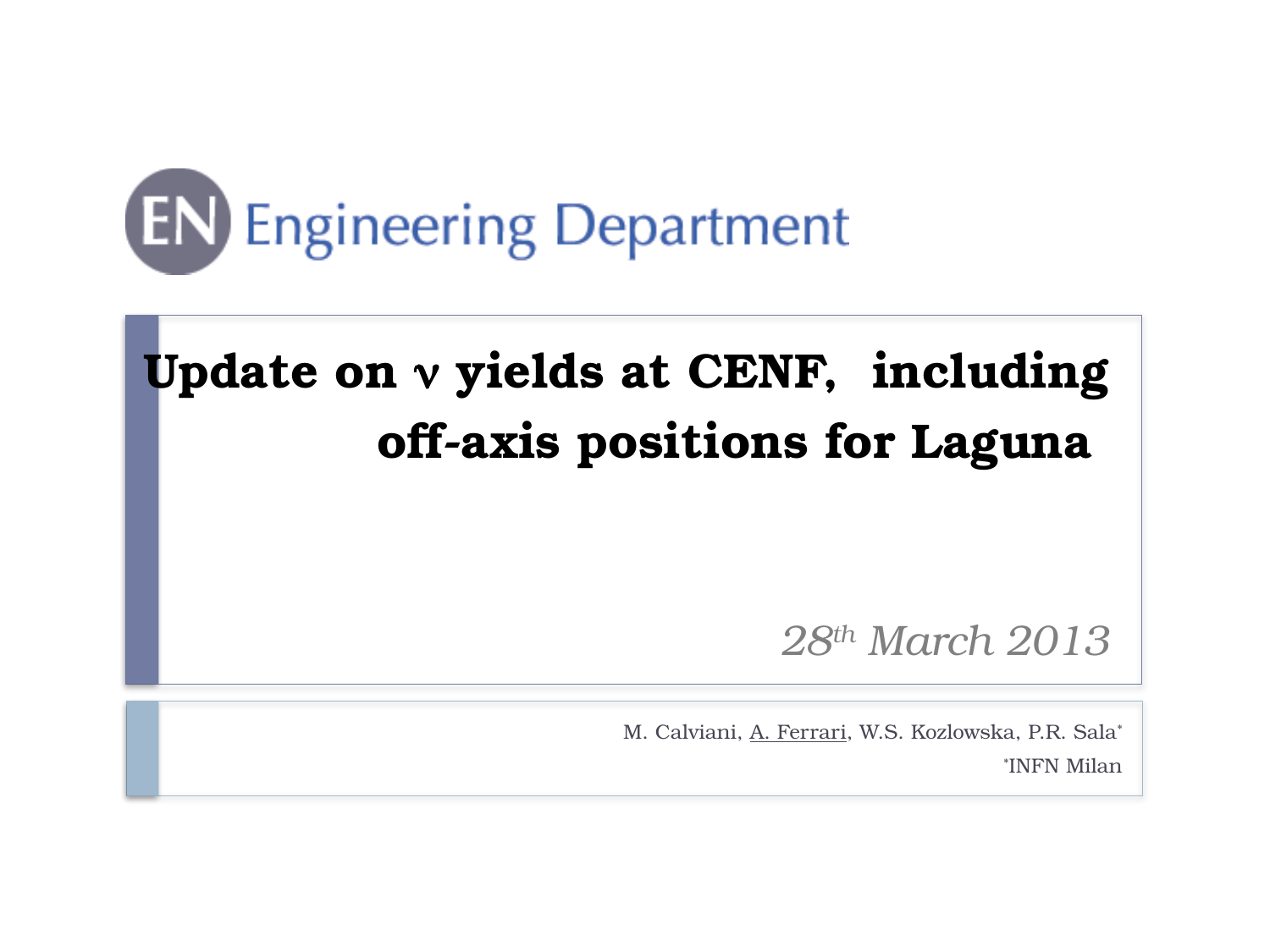

# Update on ν yields at CENF,  including off-axis positions for Laguna 28th March 2013
M. Calviani, A. Ferrari, W.S. Kozlowska, P.R. Sala*
*INFN Milan